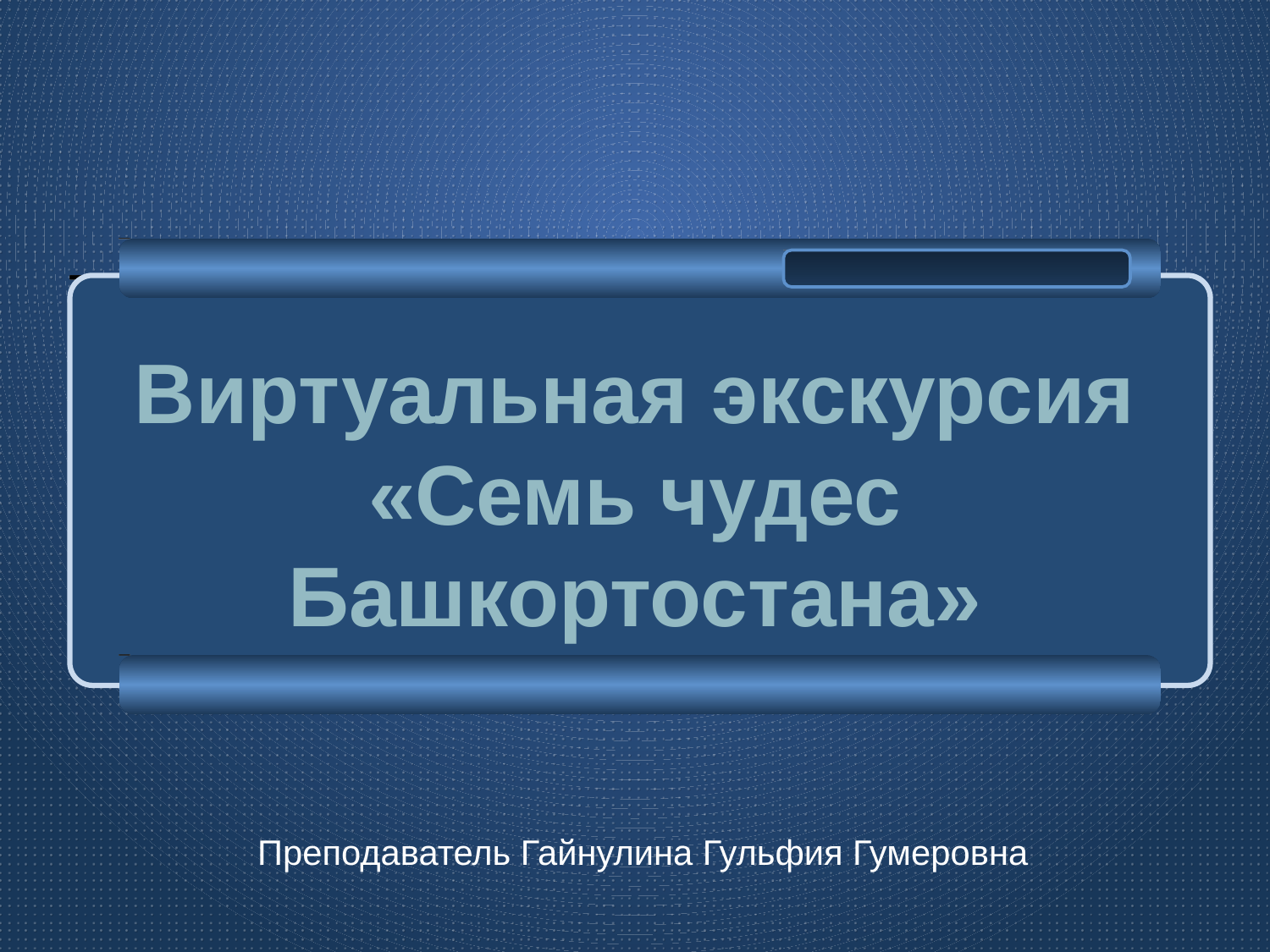

# Виртуальная экскурсия «Семь чудес Башкортостана»
Преподаватель Гайнулина Гульфия Гумеровна